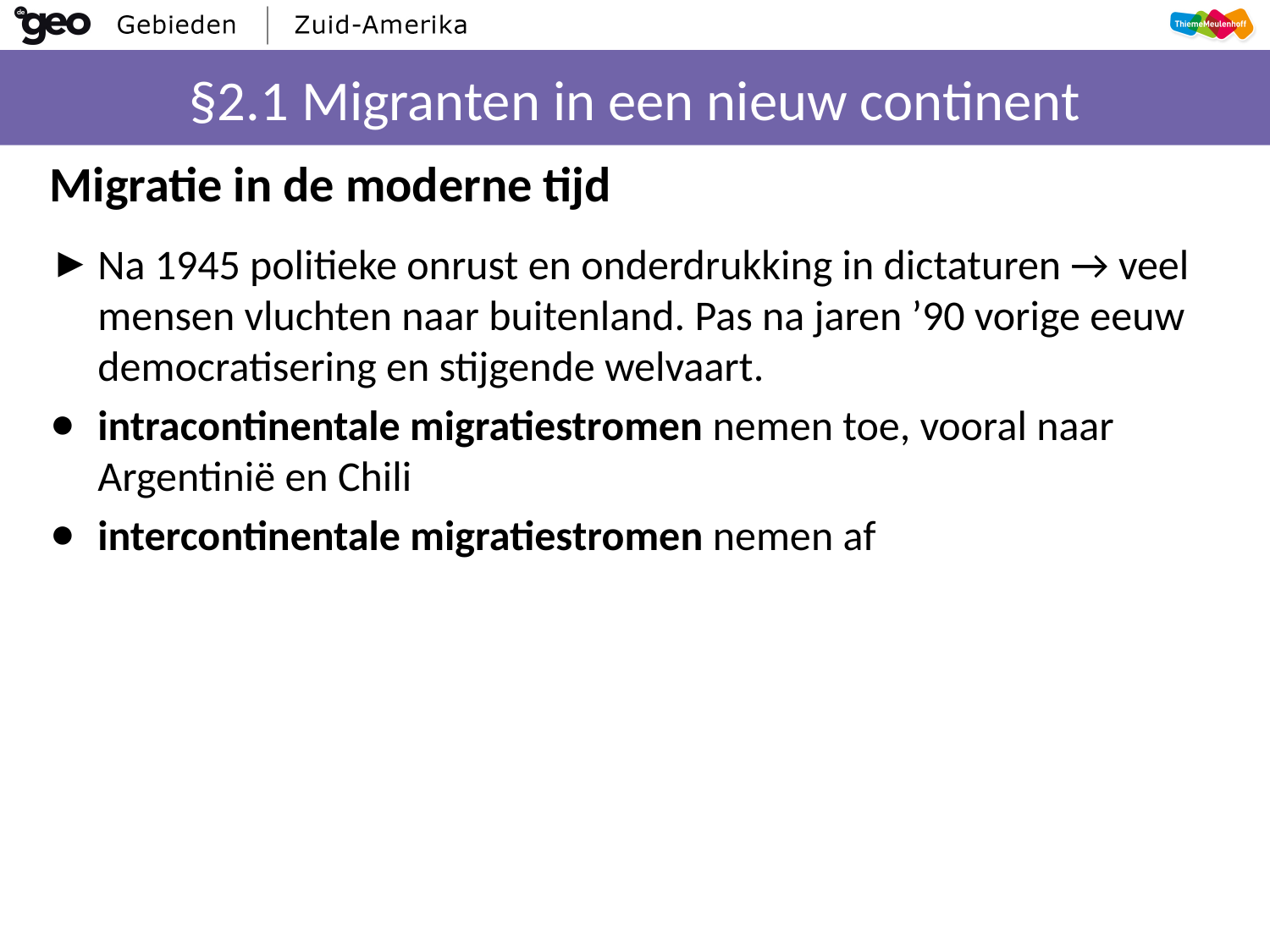

# §2.1 Migranten in een nieuw continent
Migratie in de moderne tijd
Na 1945 politieke onrust en onderdrukking in dictaturen → veel mensen vluchten naar buitenland. Pas na jaren ’90 vorige eeuw democratisering en stijgende welvaart.
intracontinentale migratiestromen nemen toe, vooral naar Argentinië en Chili
intercontinentale migratiestromen nemen af